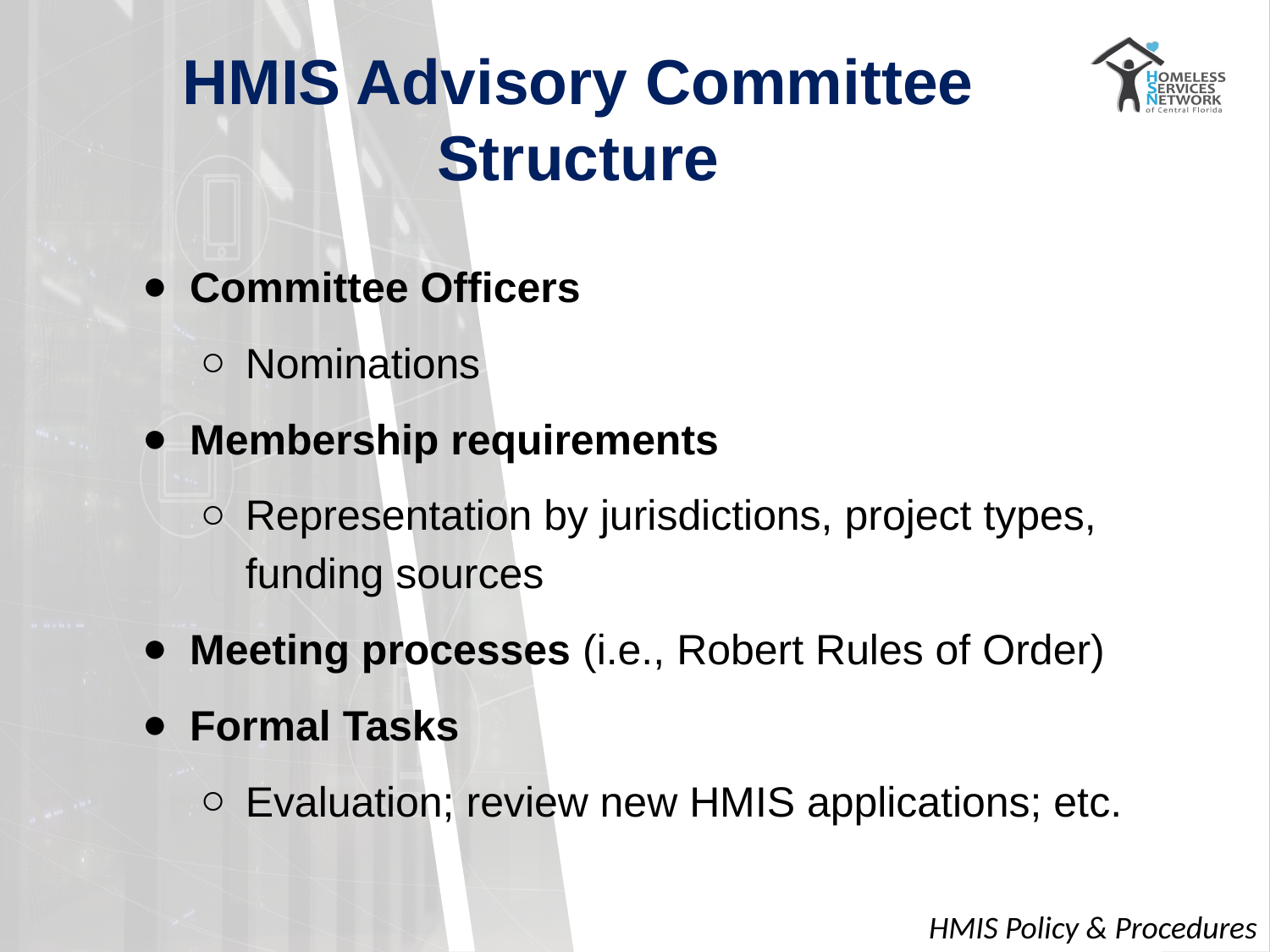

# HMIS Advisory Committee Structure
Committee Officers
Nominations
Membership requirements
Representation by jurisdictions, project types, funding sources
Meeting processes (i.e., Robert Rules of Order)
Formal Tasks
Evaluation; review new HMIS applications; etc.

HMIS Policy & Procedures